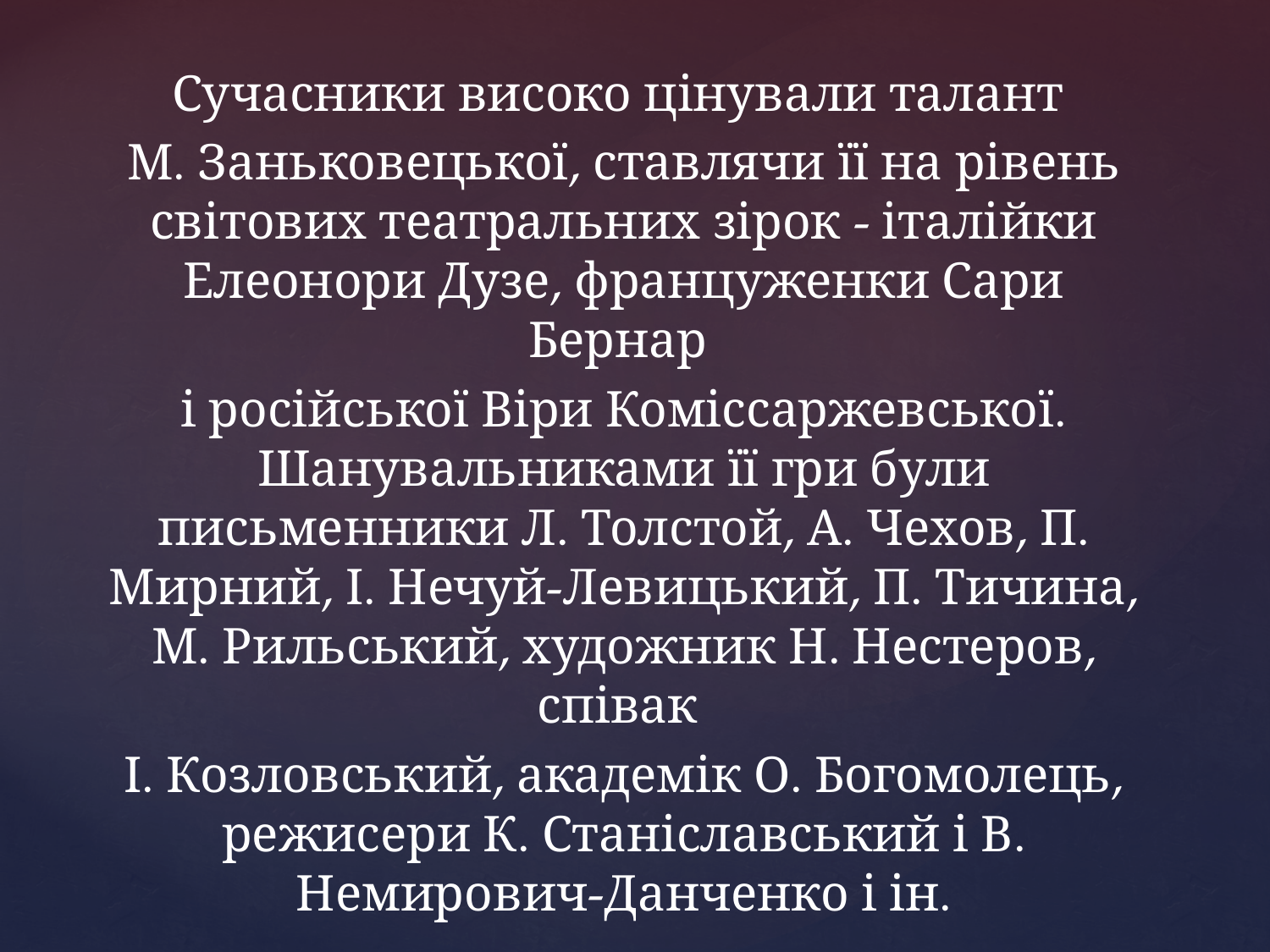

Сучасники високо цінували талант
М. Заньковецької, ставлячи її на рівень світових театральних зірок - італійки Елеонори Дузе, француженки Сари Бернар
і російської Віри Коміссаржевської. Шанувальниками її гри були письменники Л. Толстой, А. Чехов, П. Мирний, І. Нечуй-Левицький, П. Тичина, М. Рильський, художник Н. Нестеров, співак
І. Козловський, академік О. Богомолець, режисери К. Станіславський і В. Немирович-Данченко і ін.